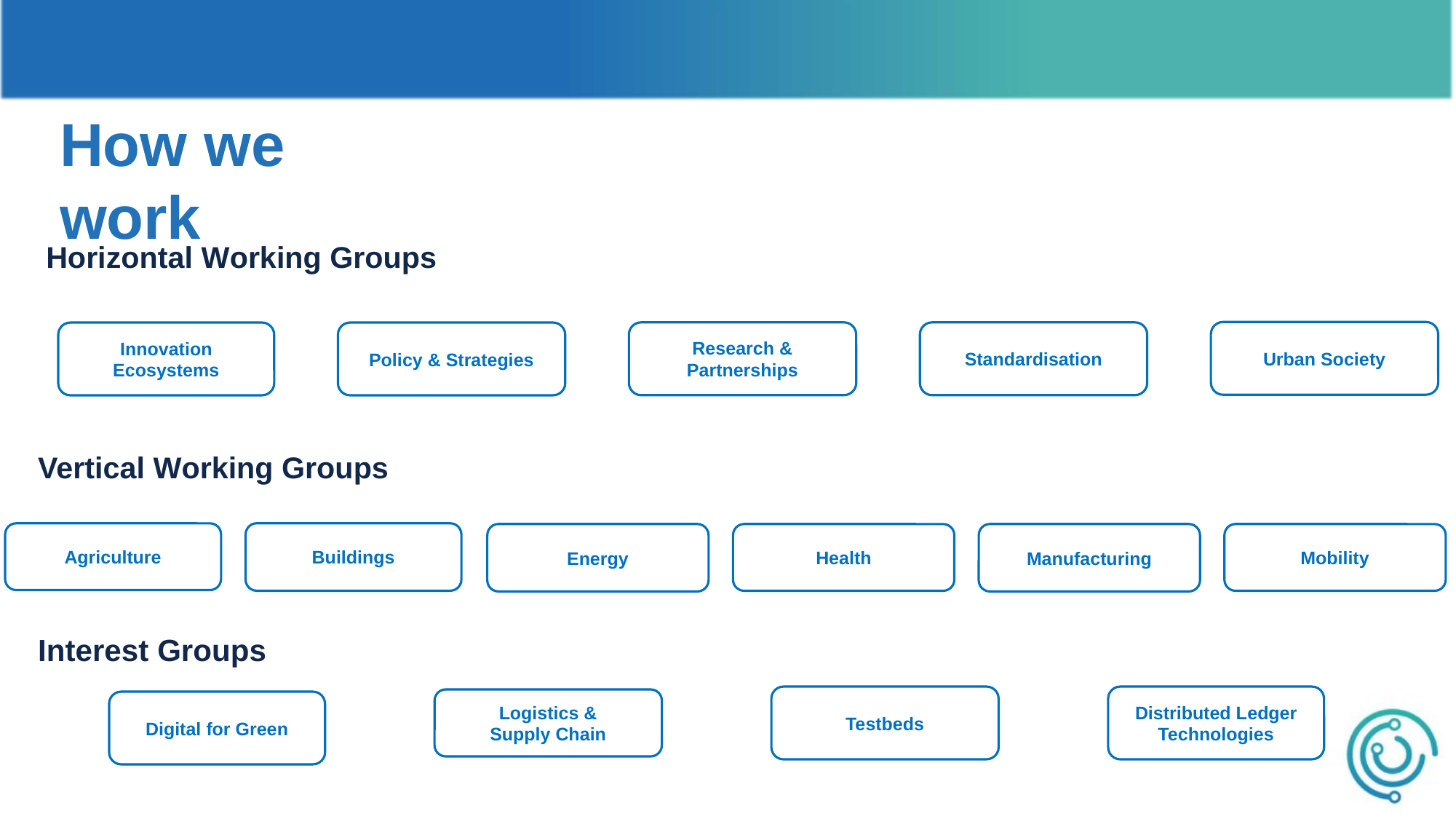

# How we work
Horizontal Working Groups
Urban Society
Research & Partnerships
Standardisation
Innovation Ecosystems
Policy & Strategies
Vertical Working Groups
Agriculture
Buildings
Energy
Health
Manufacturing
Mobility
Interest Groups
Testbeds
Distributed Ledger Technologies
Logistics &
Supply Chain
Digital for Green